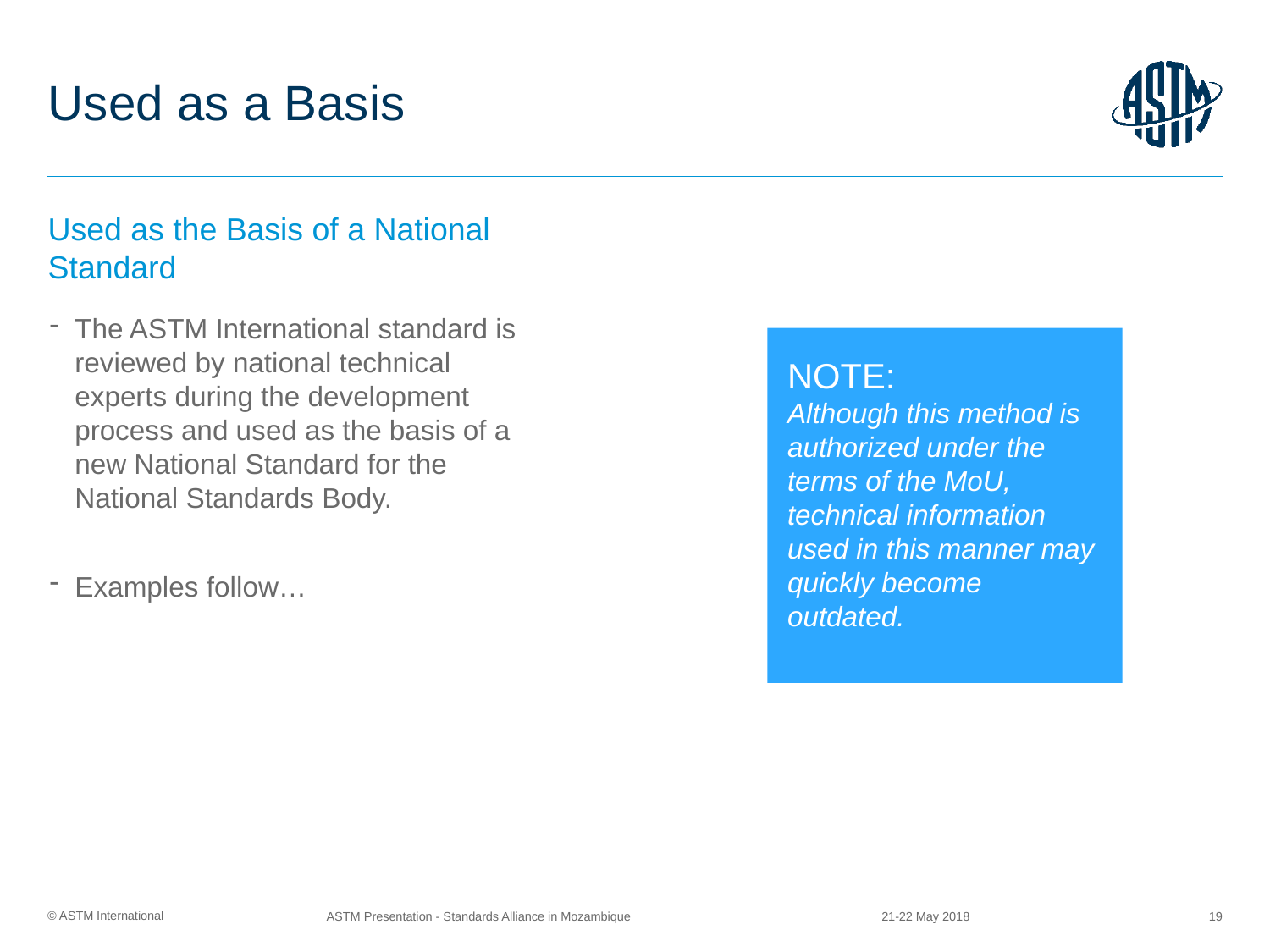

# Used as a Basis
Used as the Basis of a National Standard

The ASTM International standard is reviewed by national technical experts during the development process and used as the basis of a new National Standard for the National Standards Body.

Examples follow…
NOTE:
Although this method is authorized under the terms of the MoU, technical information used in this manner may quickly become outdated.

21-22 May 2018
ASTM Presentation - Standards Alliance in Mozambique
19